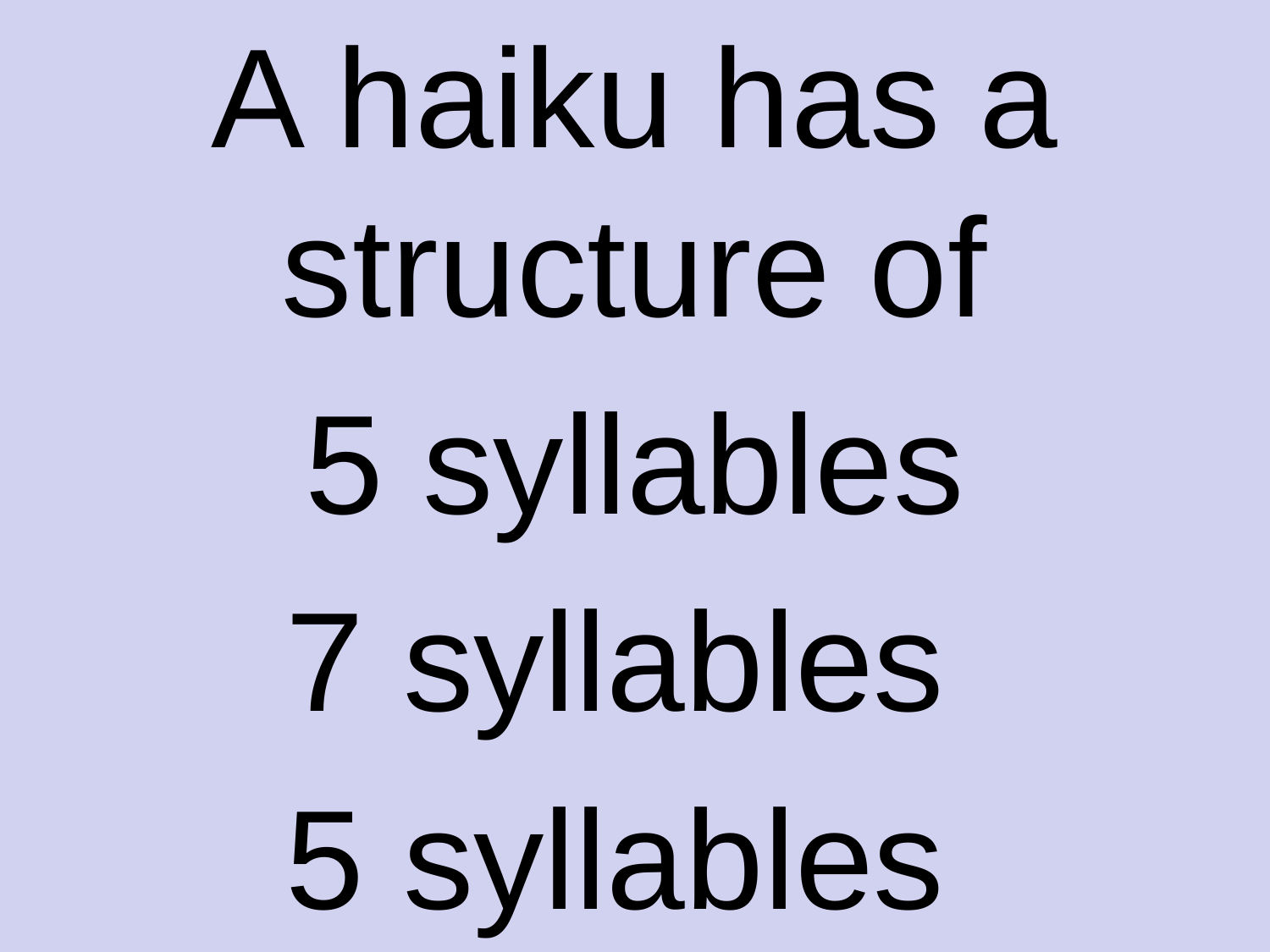

A haiku has a structure of
5 syllables
7 syllables
5 syllables